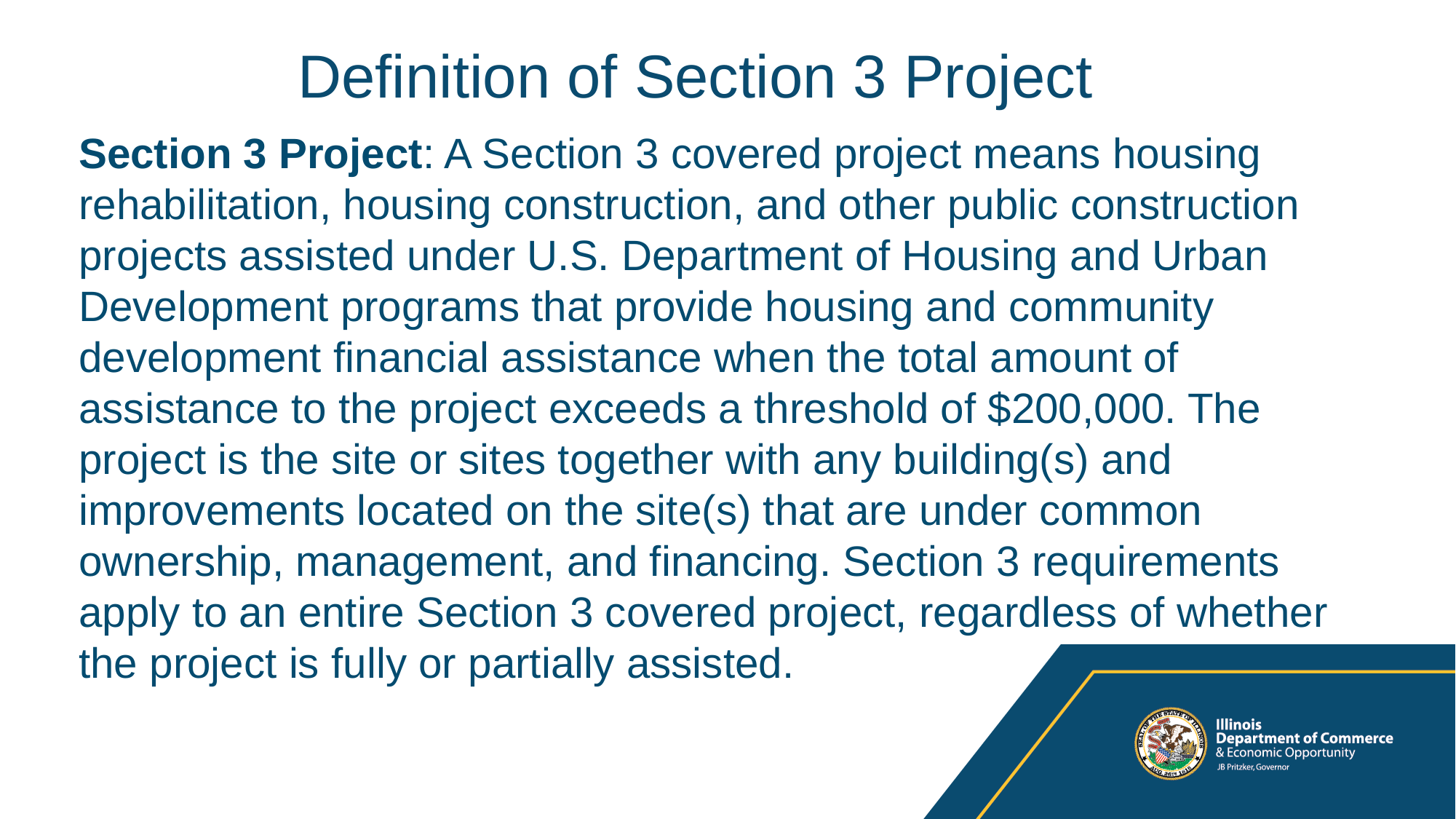

# Definition of Section 3 Project
Section 3 Project: A Section 3 covered project means housing rehabilitation, housing construction, and other public construction projects assisted under U.S. Department of Housing and Urban Development programs that provide housing and community development financial assistance when the total amount of assistance to the project exceeds a threshold of $200,000. The project is the site or sites together with any building(s) and improvements located on the site(s) that are under common ownership, management, and financing. Section 3 requirements apply to an entire Section 3 covered project, regardless of whether the project is fully or partially assisted.